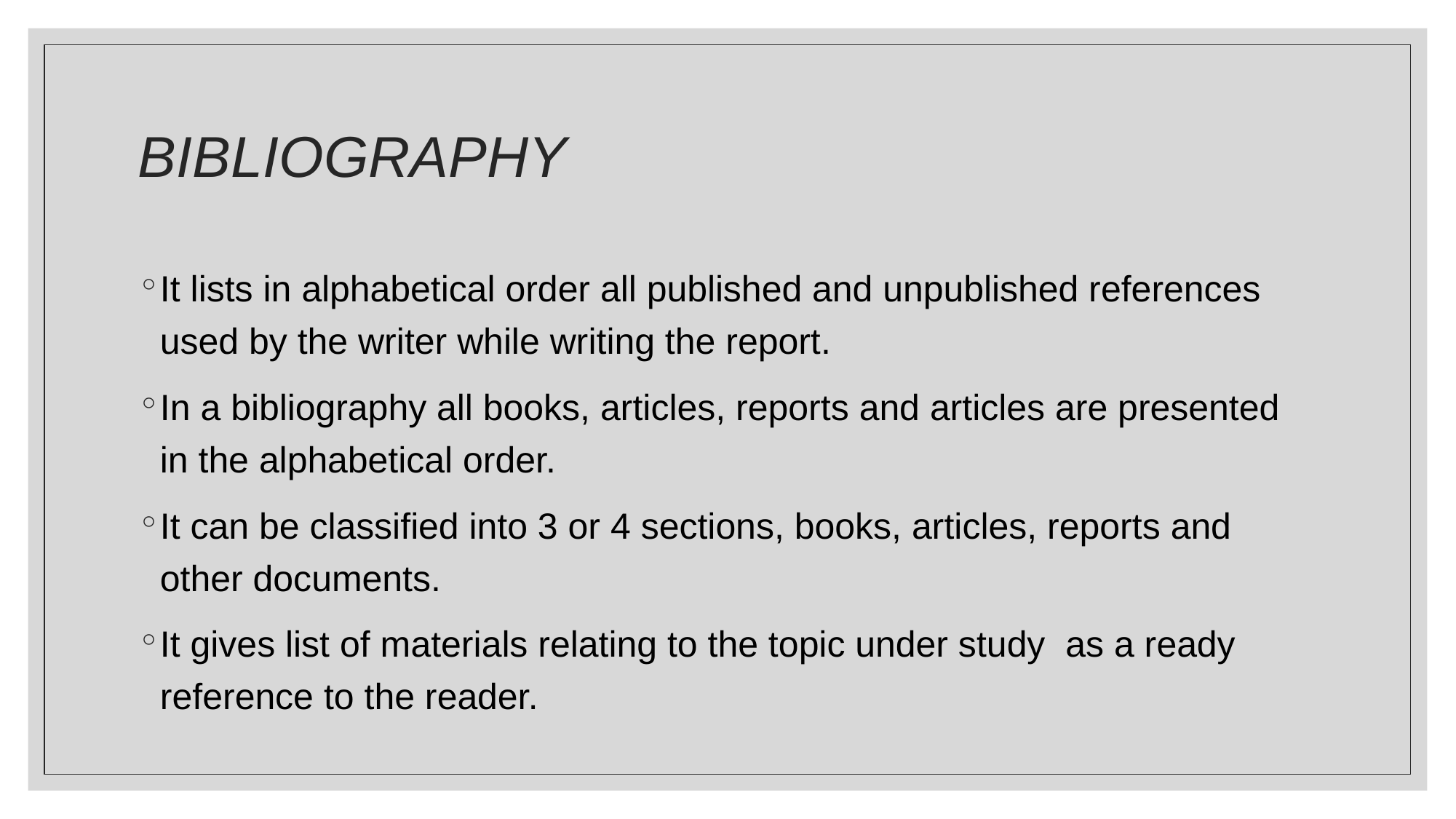

# BIBLIOGRAPHY
It lists in alphabetical order all published and unpublished references used by the writer while writing the report.
In a bibliography all books, articles, reports and articles are presented in the alphabetical order.
It can be classified into 3 or 4 sections, books, articles, reports and other documents.
It gives list of materials relating to the topic under study  as a ready reference to the reader.